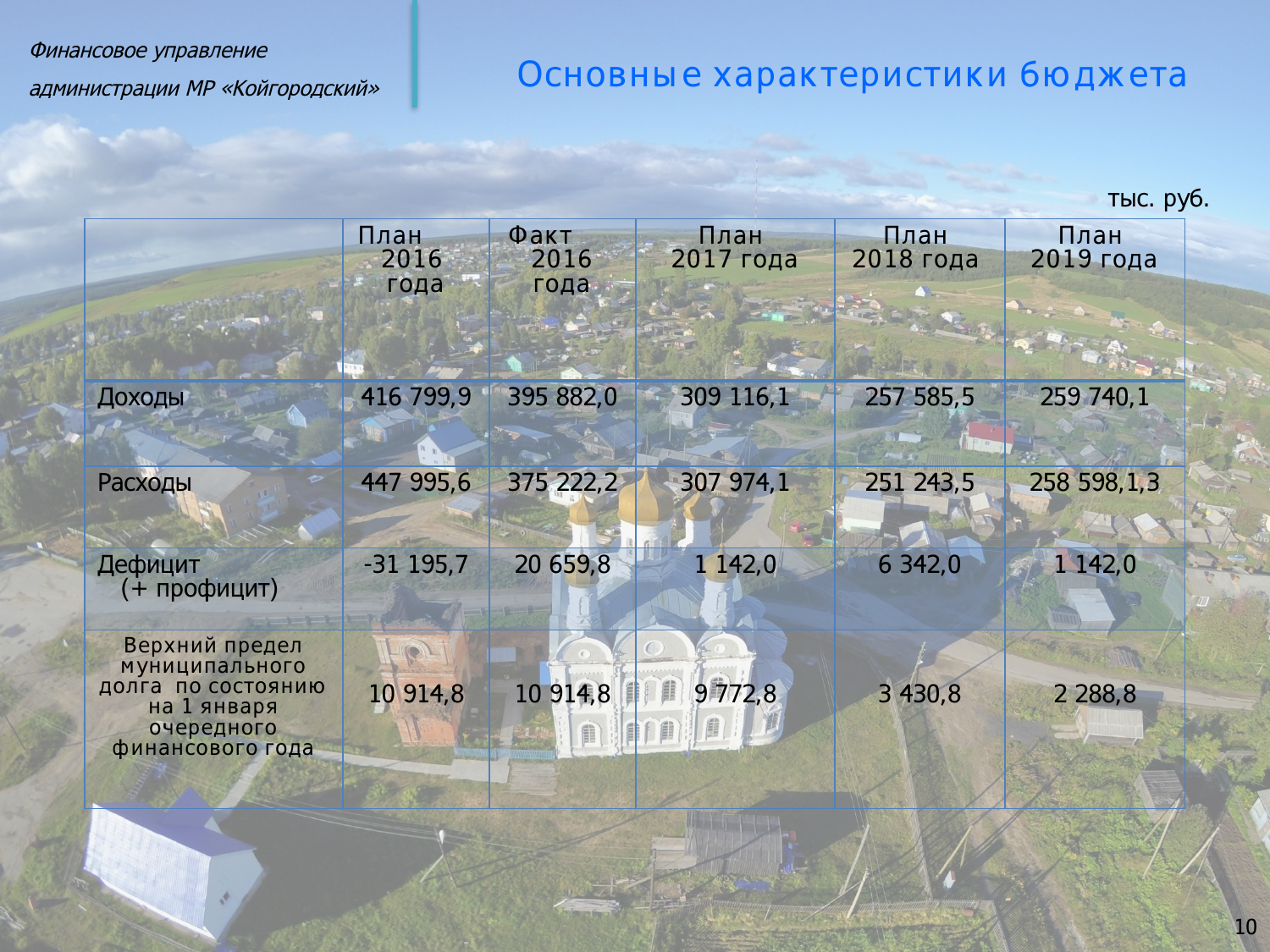

# Основные характеристики бюджета
тыс. руб.
|  | План 2016 года | Факт 2016 года | План 2017 года | План 2018 года | План 2019 года |
| --- | --- | --- | --- | --- | --- |
| Доходы | 416 799,9 | 395 882,0 | 309 116,1 | 257 585,5 | 259 740,1 |
| Расходы | 447 995,6 | 375 222,2 | 307 974,1 | 251 243,5 | 258 598,1,3 |
| Дефицит (+ профицит) | -31 195,7 | 20 659,8 | 1 142,0 | 6 342,0 | 1 142,0 |
| Верхний предел муниципального долга по состоянию на 1 января очередного финансового года | 10 914,8 | 10 914,8 | 9 772,8 | 3 430,8 | 2 288,8 |
10